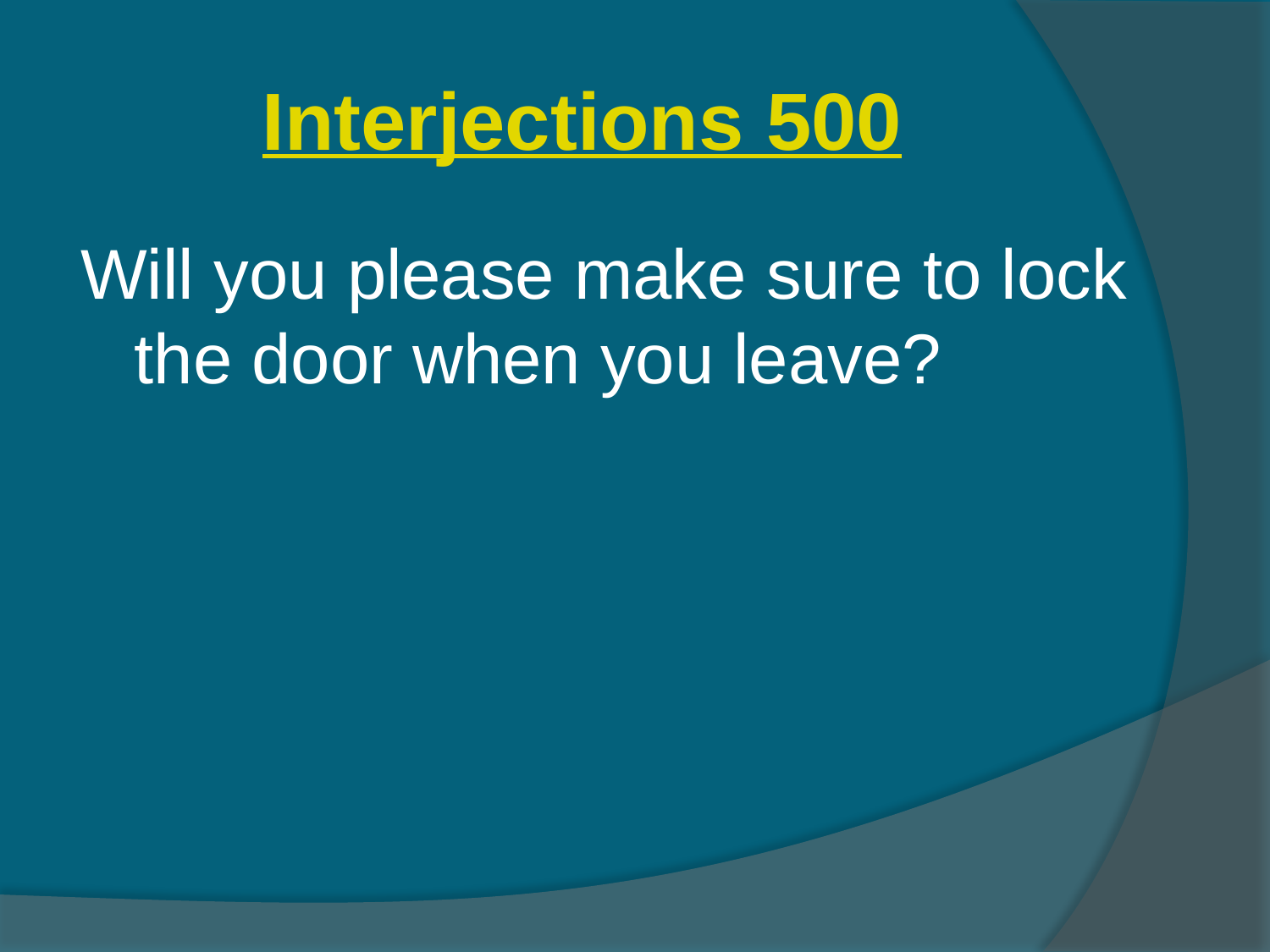

# Interjections 500
Will you please make sure to lock the door when you leave?